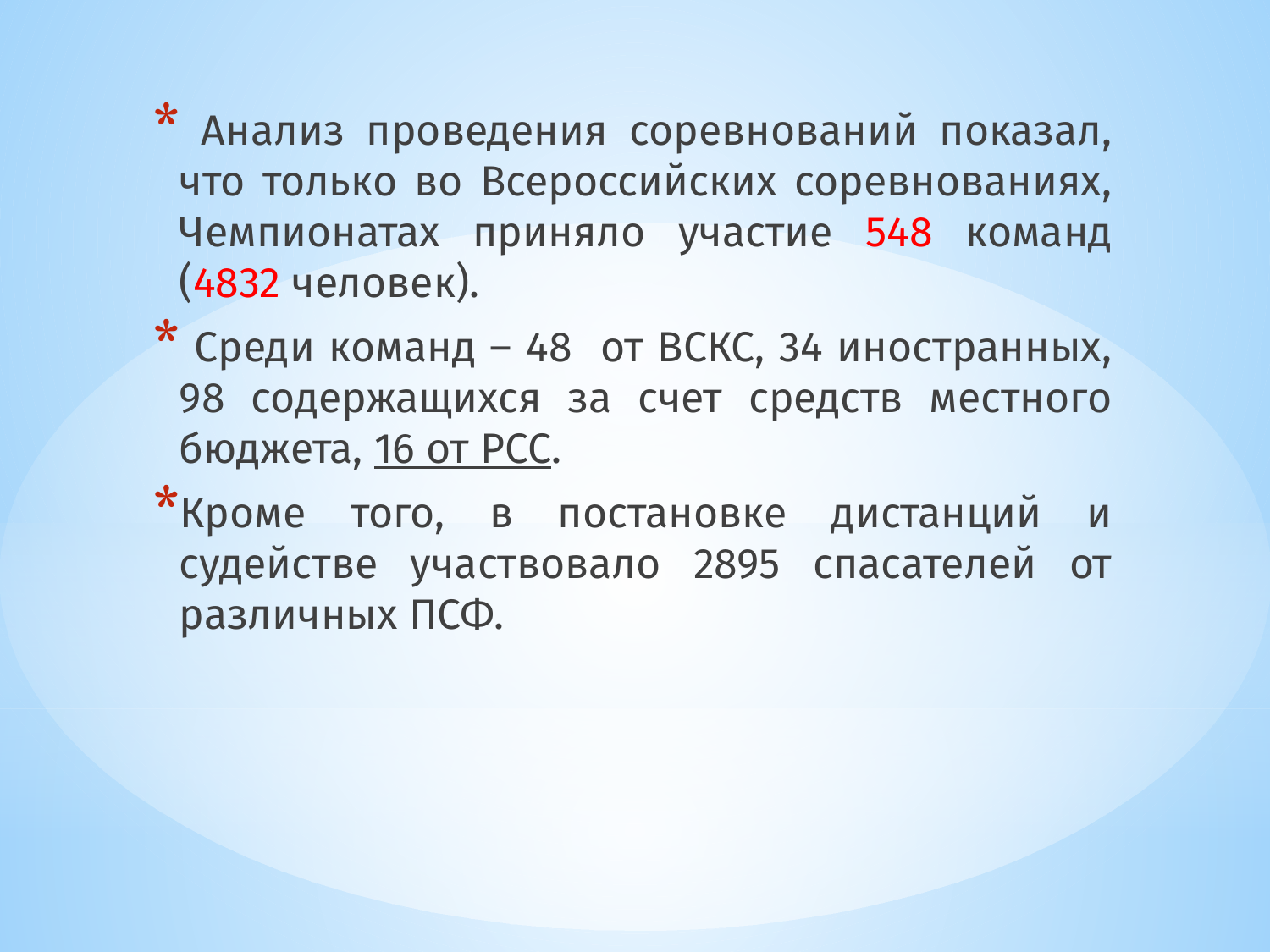

Анализ проведения соревнований показал, что только во Всероссийских соревнованиях, Чемпионатах приняло участие 548 команд (4832 человек).
 Среди команд – 48  от ВСКС, 34 иностранных, 98 содержащихся за счет средств местного бюджета, 16 от РСС.
Кроме того, в постановке дистанций и судействе участвовало 2895 спасателей от различных ПСФ.